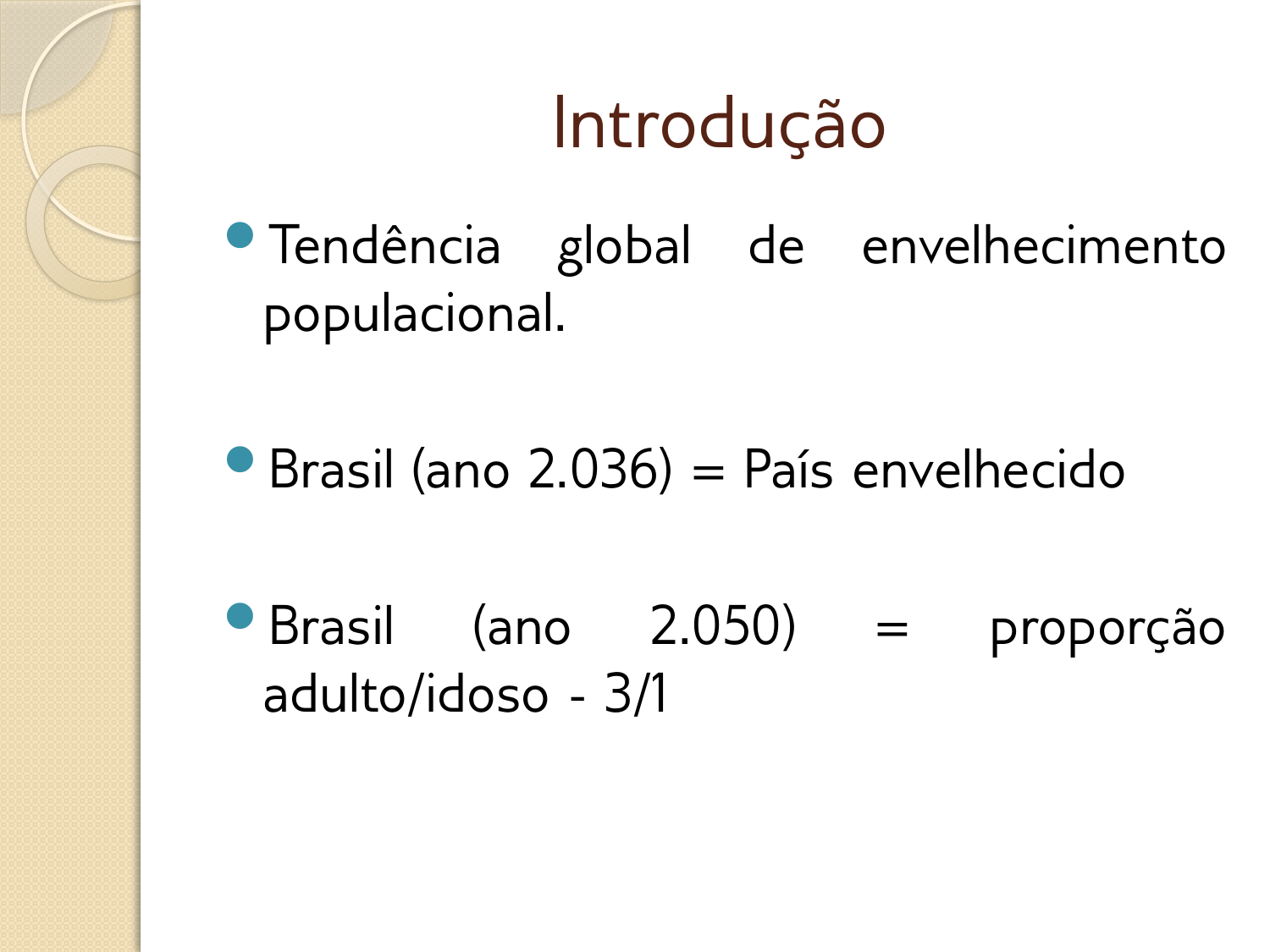

# Introdução
Tendência global de envelhecimento populacional.

Brasil (ano 2.036) = País envelhecido

Brasil (ano 2.050) = proporção adulto/idoso - 3/1